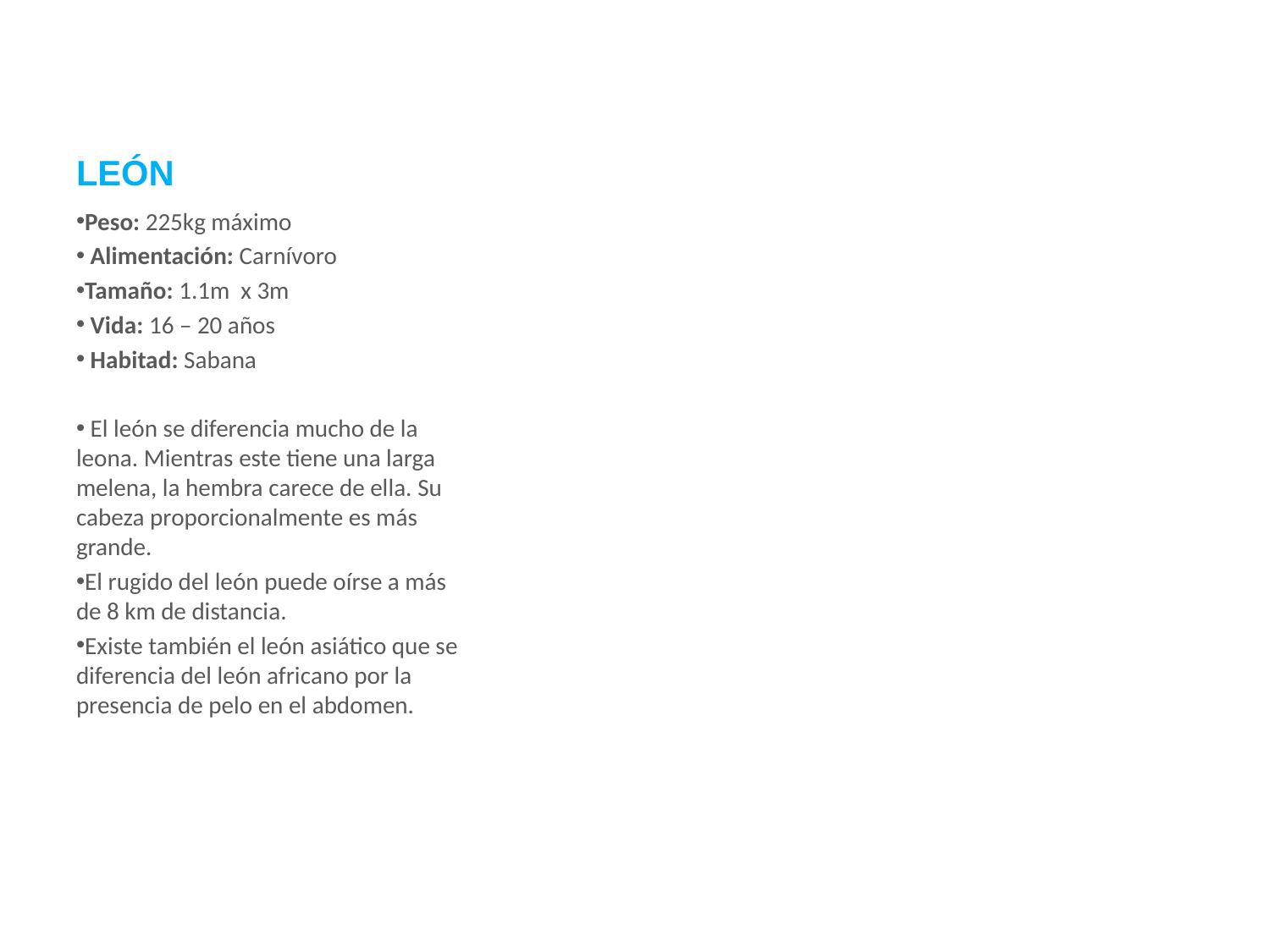

# LEÓN

Peso: 225kg máximo
 Alimentación: Carnívoro
Tamaño: 1.1m  x 3m
 Vida: 16 – 20 años
 Habitad: Sabana

 El león se diferencia mucho de la leona. Mientras este tiene una larga melena, la hembra carece de ella. Su cabeza proporcionalmente es más grande.
El rugido del león puede oírse a más de 8 km de distancia.
Existe también el león asiático que se diferencia del león africano por la presencia de pelo en el abdomen.